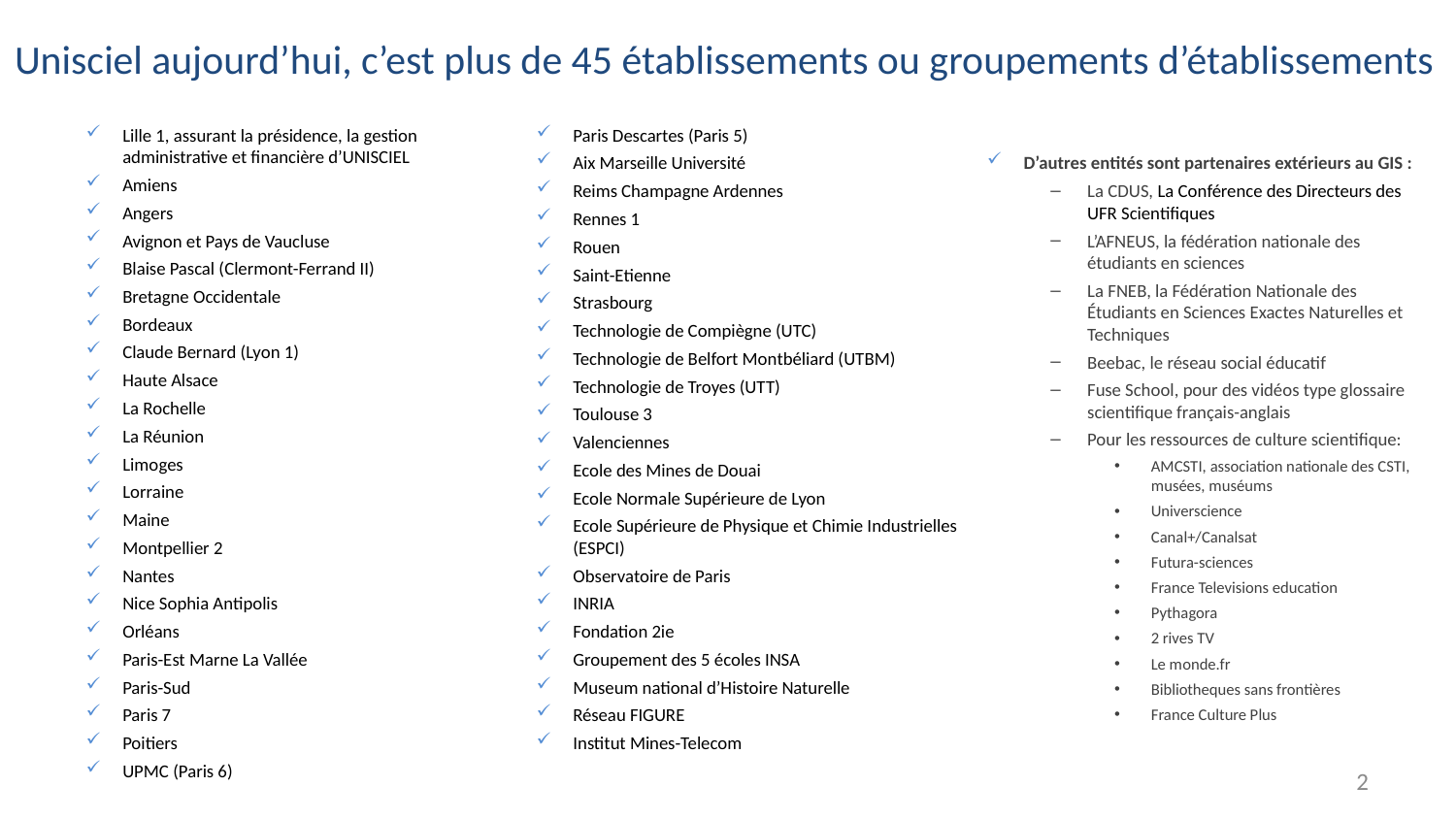

# Unisciel aujourd’hui, c’est plus de 45 établissements ou groupements d’établissements
Lille 1, assurant la présidence, la gestion administrative et financière d’UNISCIEL
Amiens
Angers
Avignon et Pays de Vaucluse
Blaise Pascal (Clermont-Ferrand II)
Bretagne Occidentale
Bordeaux
Claude Bernard (Lyon 1)
Haute Alsace
La Rochelle
La Réunion
Limoges
Lorraine
Maine
Montpellier 2
Nantes
Nice Sophia Antipolis
Orléans
Paris-Est Marne La Vallée
Paris-Sud
Paris 7
Poitiers
UPMC (Paris 6)
Paris Descartes (Paris 5)
Aix Marseille Université
Reims Champagne Ardennes
Rennes 1
Rouen
Saint-Etienne
Strasbourg
Technologie de Compiègne (UTC)
Technologie de Belfort Montbéliard (UTBM)
Technologie de Troyes (UTT)
Toulouse 3
Valenciennes
Ecole des Mines de Douai
Ecole Normale Supérieure de Lyon
Ecole Supérieure de Physique et Chimie Industrielles (ESPCI)
Observatoire de Paris
INRIA
Fondation 2ie
Groupement des 5 écoles INSA
Museum national d’Histoire Naturelle
Réseau FIGURE
Institut Mines-Telecom

D’autres entités sont partenaires extérieurs au GIS :
La CDUS, La Conférence des Directeurs des UFR Scientifiques
L’AFNEUS, la fédération nationale des étudiants en sciences
La FNEB, la Fédération Nationale des Étudiants en Sciences Exactes Naturelles et Techniques
Beebac, le réseau social éducatif
Fuse School, pour des vidéos type glossaire scientifique français-anglais
Pour les ressources de culture scientifique:
AMCSTI, association nationale des CSTI, musées, muséums
Universcience
Canal+/Canalsat
Futura-sciences
France Televisions education
Pythagora
2 rives TV
Le monde.fr
Bibliotheques sans frontières
France Culture Plus
2